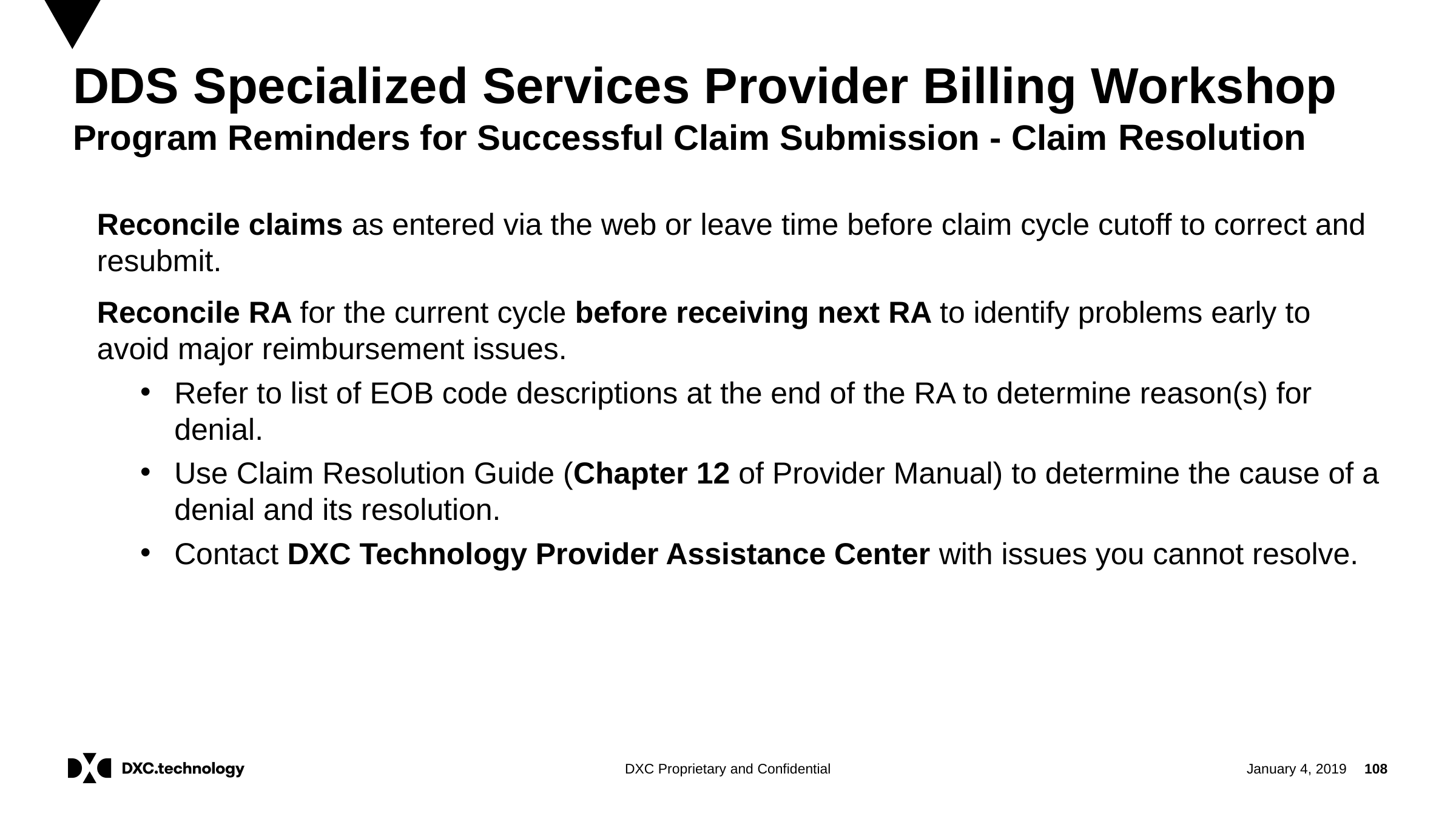

DDS Specialized Services Provider Billing Workshop
Program Reminders for Successful Claim Submission - Claim Resolution
#
Reconcile claims as entered via the web or leave time before claim cycle cutoff to correct and resubmit.
Reconcile RA for the current cycle before receiving next RA to identify problems early to avoid major reimbursement issues.
Refer to list of EOB code descriptions at the end of the RA to determine reason(s) for denial.
Use Claim Resolution Guide (Chapter 12 of Provider Manual) to determine the cause of a denial and its resolution.
Contact DXC Technology Provider Assistance Center with issues you cannot resolve.